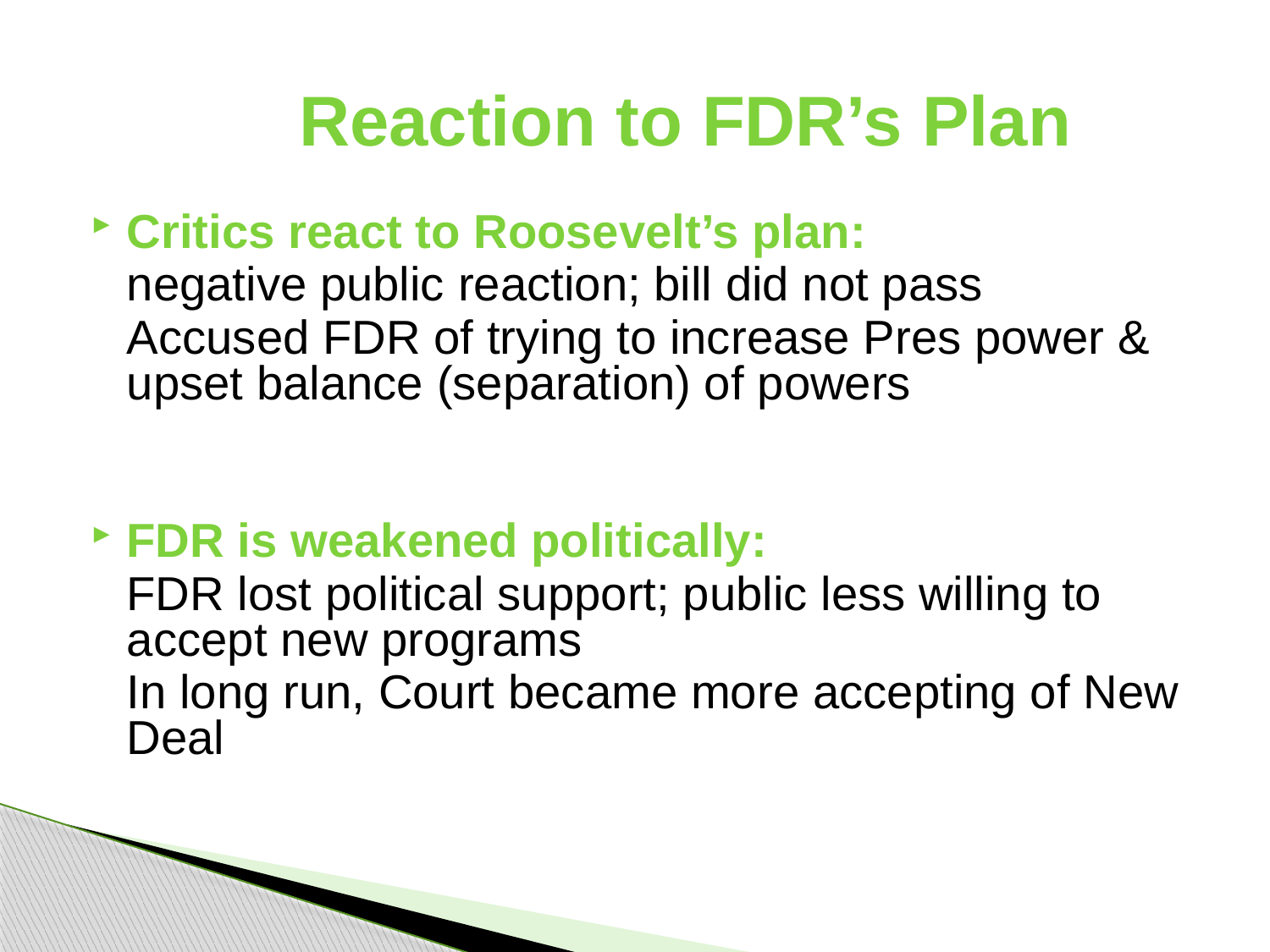

# Reaction to FDR’s Plan
Critics react to Roosevelt’s plan:
	negative public reaction; bill did not pass
	Accused FDR of trying to increase Pres power & upset balance (separation) of powers

FDR is weakened politically:
	FDR lost political support; public less willing to accept new programs
	In long run, Court became more accepting of New Deal